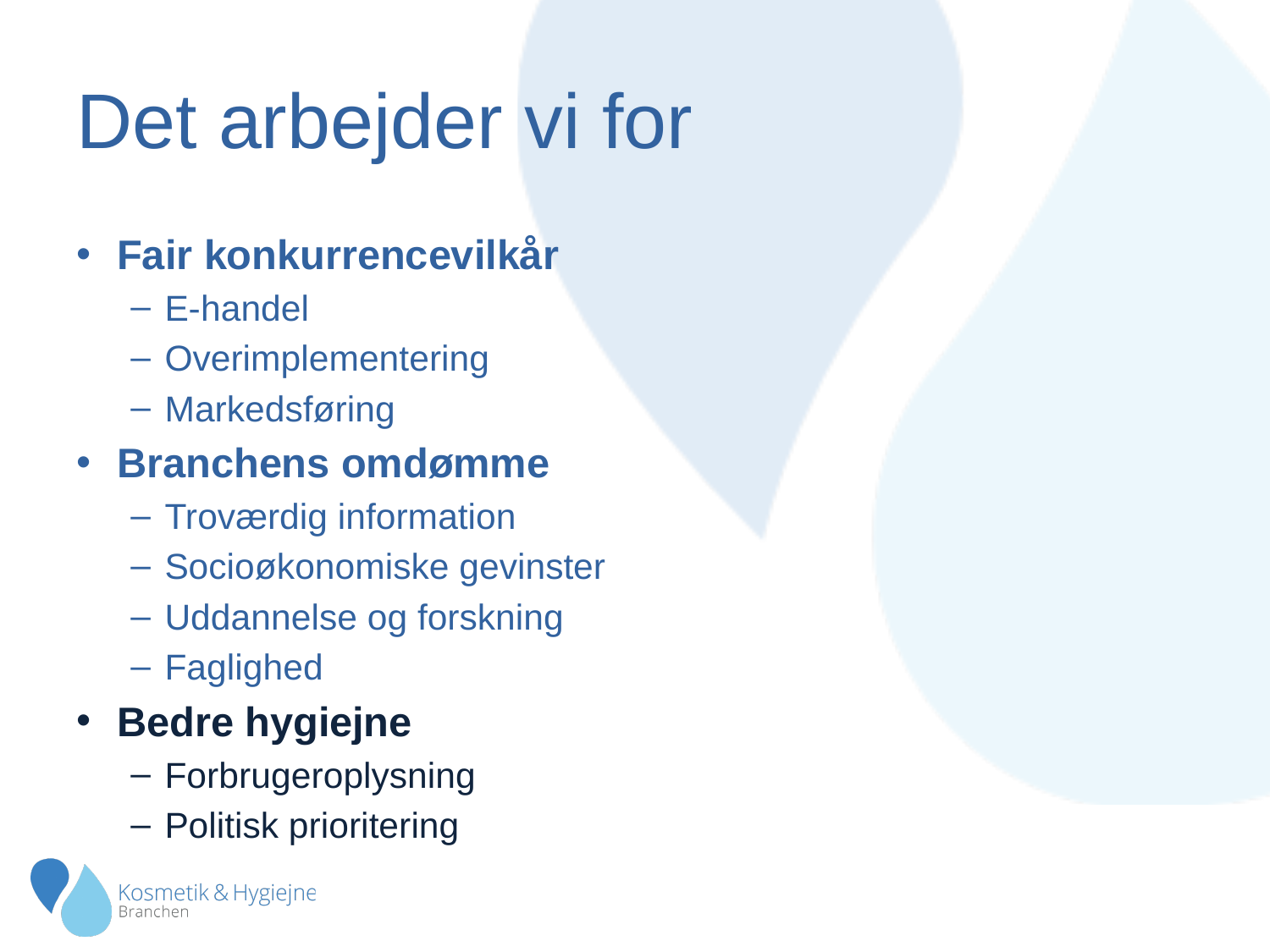

# Det arbejder vi for
Fair konkurrencevilkår
E-handel
Overimplementering
Markedsføring
Branchens omdømme
Troværdig information
Socioøkonomiske gevinster
Uddannelse og forskning
Faglighed
Bedre hygiejne
Forbrugeroplysning
Politisk prioritering